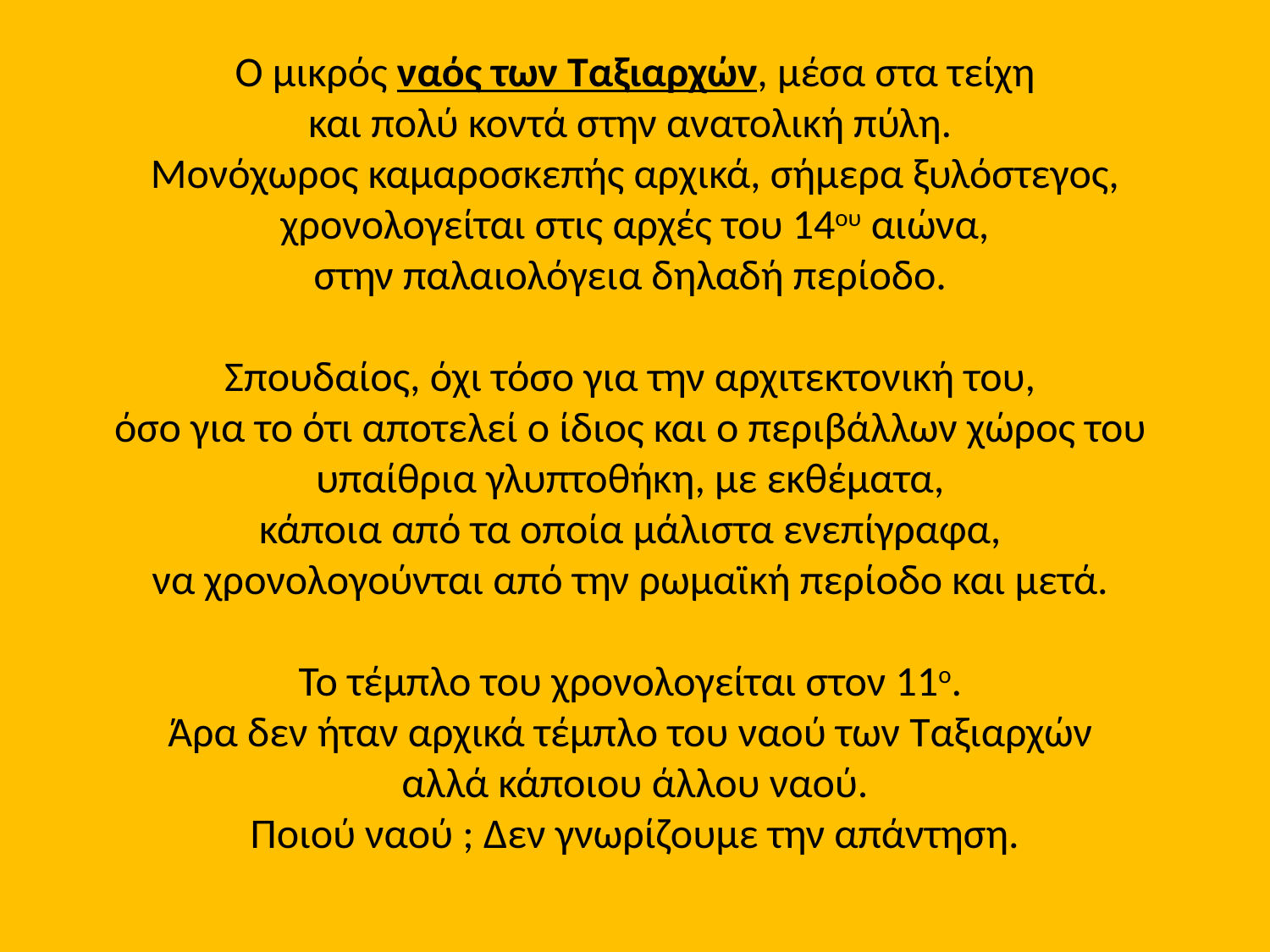

# Ο μικρός ναός των Ταξιαρχών, μέσα στα τείχη και πολύ κοντά στην ανατολική πύλη. Μονόχωρος καμαροσκεπής αρχικά, σήμερα ξυλόστεγος, χρονολογείται στις αρχές του 14ου αιώνα, στην παλαιολόγεια δηλαδή περίοδο. Σπουδαίος, όχι τόσο για την αρχιτεκτονική του, όσο για το ότι αποτελεί ο ίδιος και ο περιβάλλων χώρος του υπαίθρια γλυπτοθήκη, με εκθέματα, κάποια από τα οποία μάλιστα ενεπίγραφα, να χρονολογούνται από την ρωμαϊκή περίοδο και μετά. Το τέμπλο του χρονολογείται στον 11ο. Άρα δεν ήταν αρχικά τέμπλο του ναού των Ταξιαρχών αλλά κάποιου άλλου ναού. Ποιού ναού ; Δεν γνωρίζουμε την απάντηση.